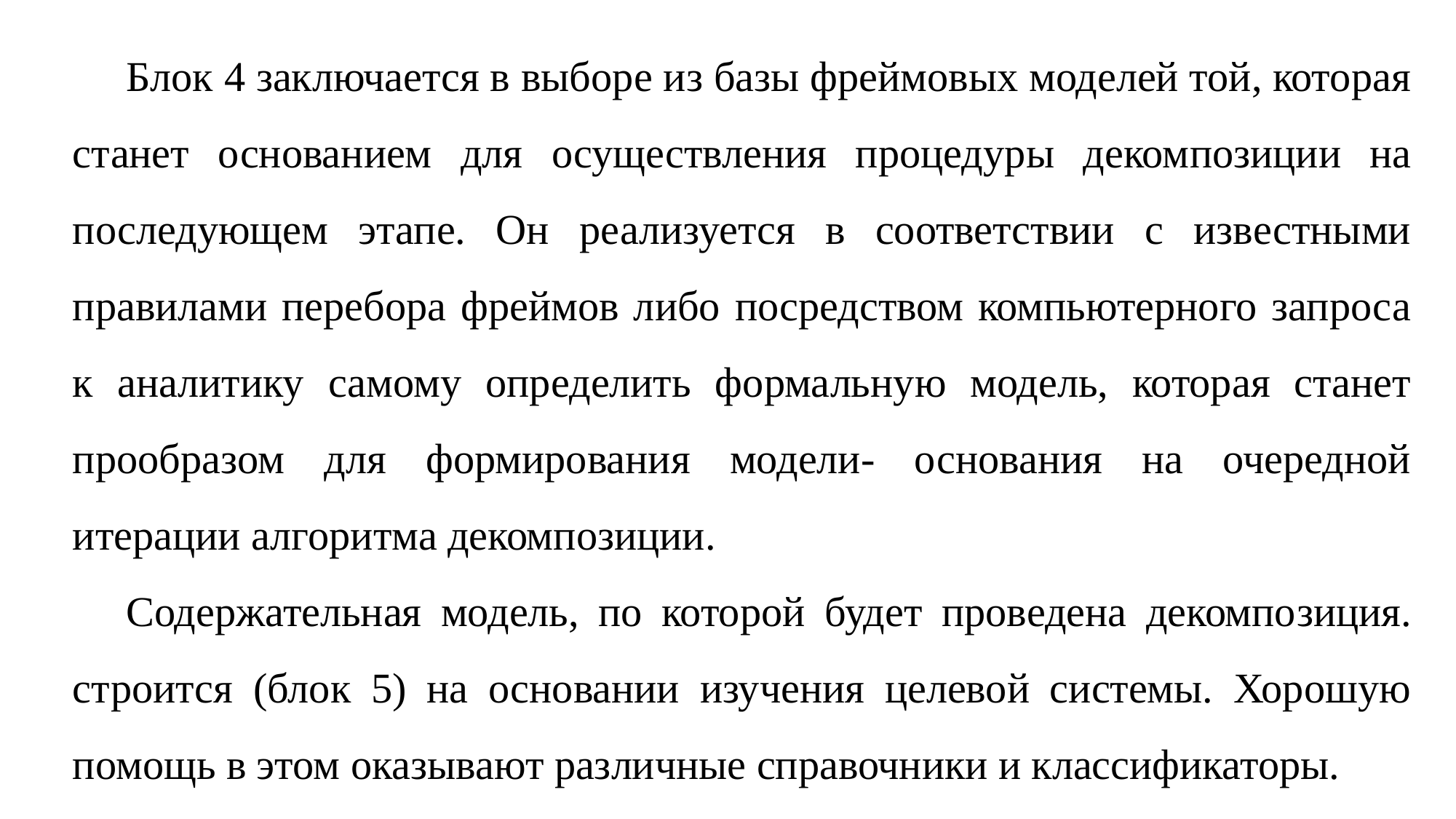

Блок 4 заключается в выборе из базы фреймовых моделей той, которая станет основанием для осуществления процедуры деком­позиции на последующем этапе. Он реализуется в соответствии с известными правилами перебора фреймов либо посредством компьютерного запроса к аналитику самому определить формальную модель, которая станет прообразом для формирования модели- основания на очередной итерации алгоритма декомпозиции.
Содержательная модель, по которой будет проведена декомпо­зиция. строится (блок 5) на основании изучения целевой системы. Хорошую помощь в этом оказывают различные справочники и классификаторы.